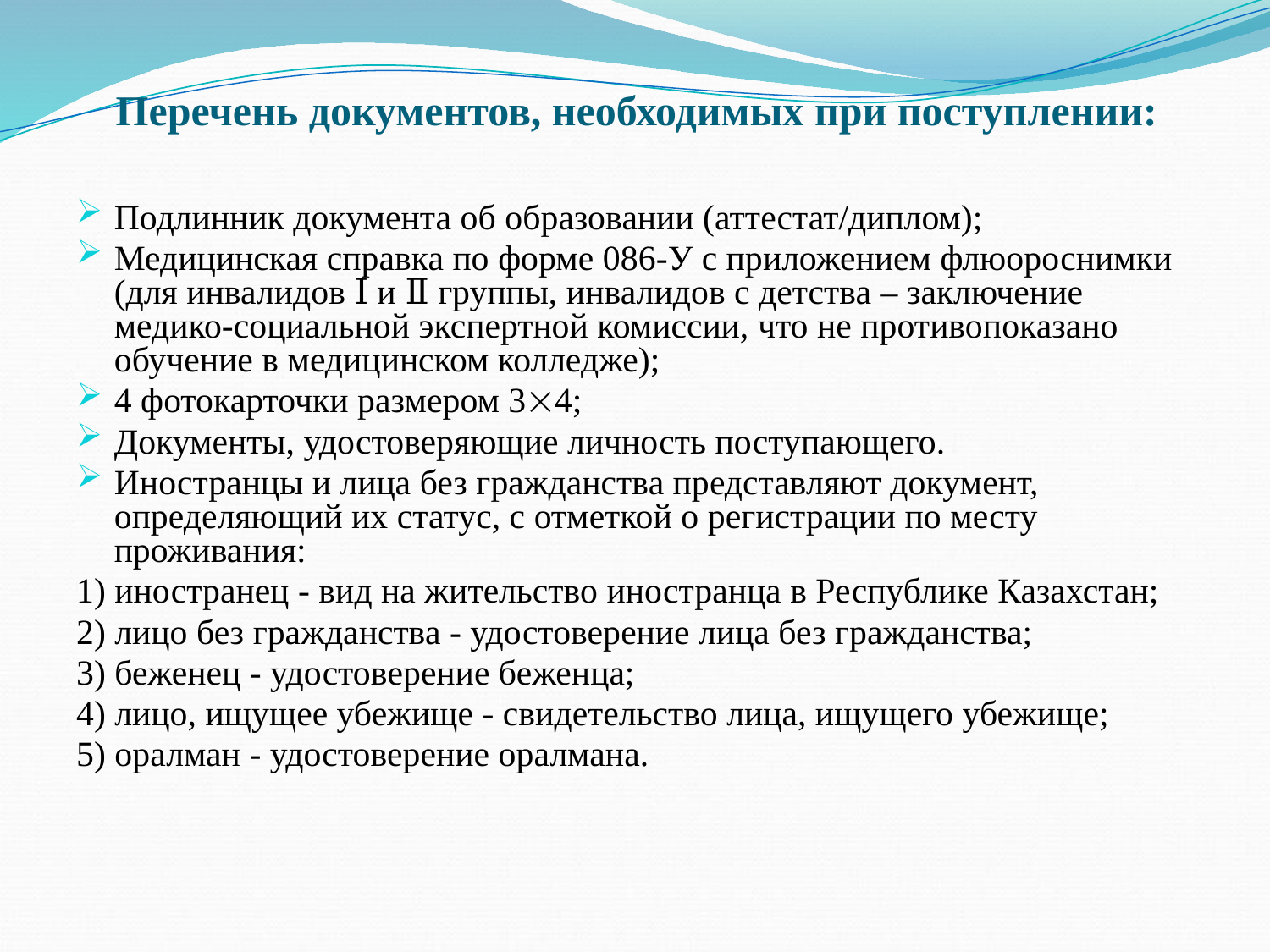

# Перечень документов, необходимых при поступлении:
Подлинник документа об образовании (аттестат/диплом);
Медицинская справка по форме 086-У с приложением флюороснимки (для инвалидов Ⅰ и Ⅱ группы, инвалидов с детства – заключение медико-социальной экспертной комиссии, что не противопоказано обучение в медицинском колледже);
4 фотокарточки размером 3×4;
Документы, удостоверяющие личность поступающего.
Иностранцы и лица без гражданства представляют документ, определяющий их статус, с отметкой о регистрации по месту проживания:
1) иностранец - вид на жительство иностранца в Республике Казахстан;
2) лицо без гражданства - удостоверение лица без гражданства;
3) беженец - удостоверение беженца;
4) лицо, ищущее убежище - свидетельство лица, ищущего убежище;
5) оралман - удостоверение оралмана.